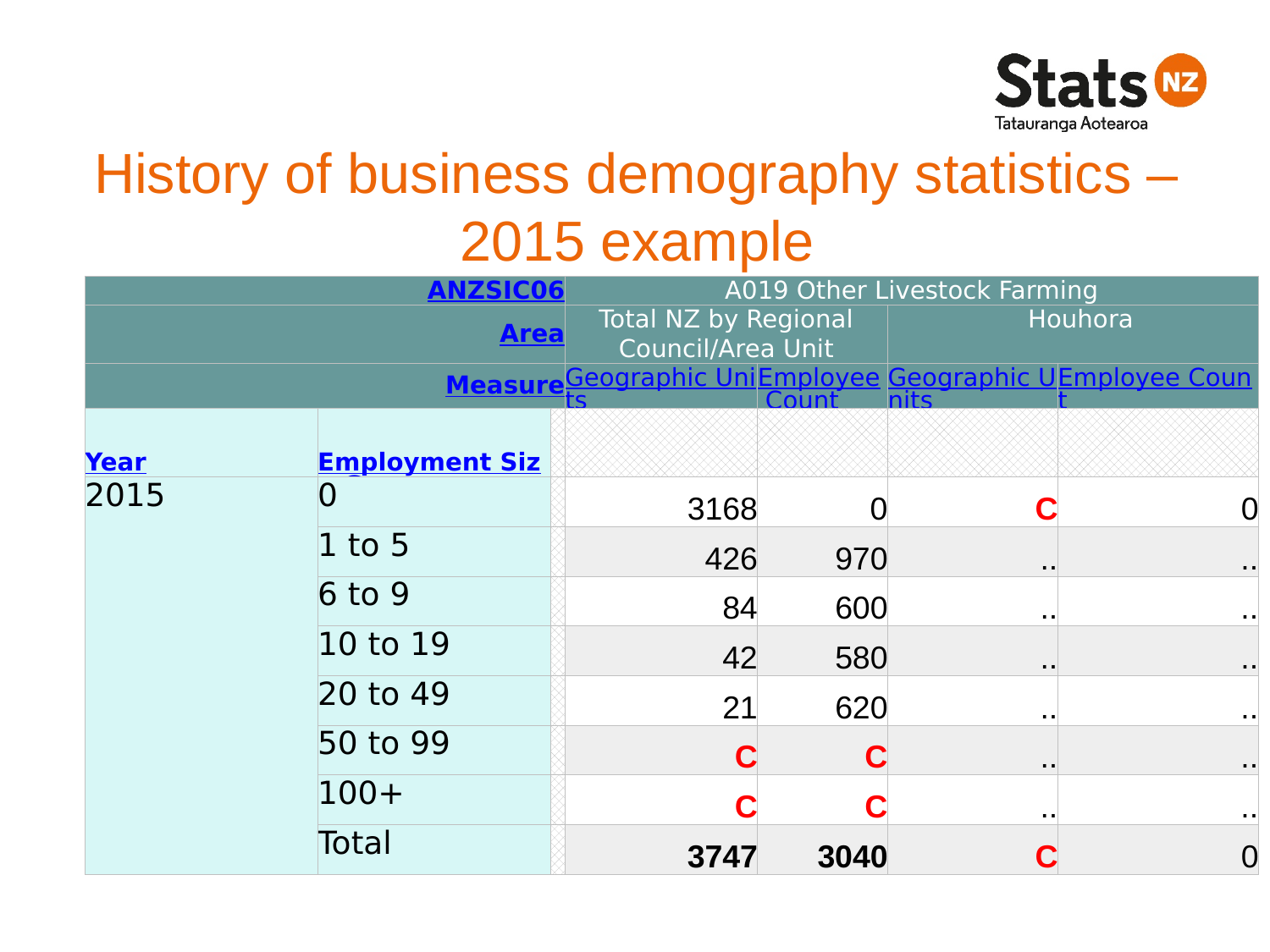

# History of business demography statistics – 2015 example
| ANZSIC06 |  |  | A019 Other Livestock Farming |  |  |  |
| --- | --- | --- | --- | --- | --- | --- |
| Area |  |  | Total NZ by Regional Council/Area Unit |  | Houhora |  |
| Measure |  |  | Geographic Units | Employee Count | Geographic Units | Employee Count |
| Year | Employment Size Group |  |  |  |  |  |
| 2015 | 0 |  | 3168 | 0 | C | 0 |
|  | 1 to 5 |  | 426 | 970 | .. | .. |
|  | 6 to 9 |  | 84 | 600 | .. | .. |
|  | 10 to 19 |  | 42 | 580 | .. | .. |
|  | 20 to 49 |  | 21 | 620 | .. | .. |
|  | 50 to 99 |  | C | C | .. | .. |
|  | 100+ |  | C | C | .. | .. |
|  | Total |  | 3747 | 3040 | C | 0 |